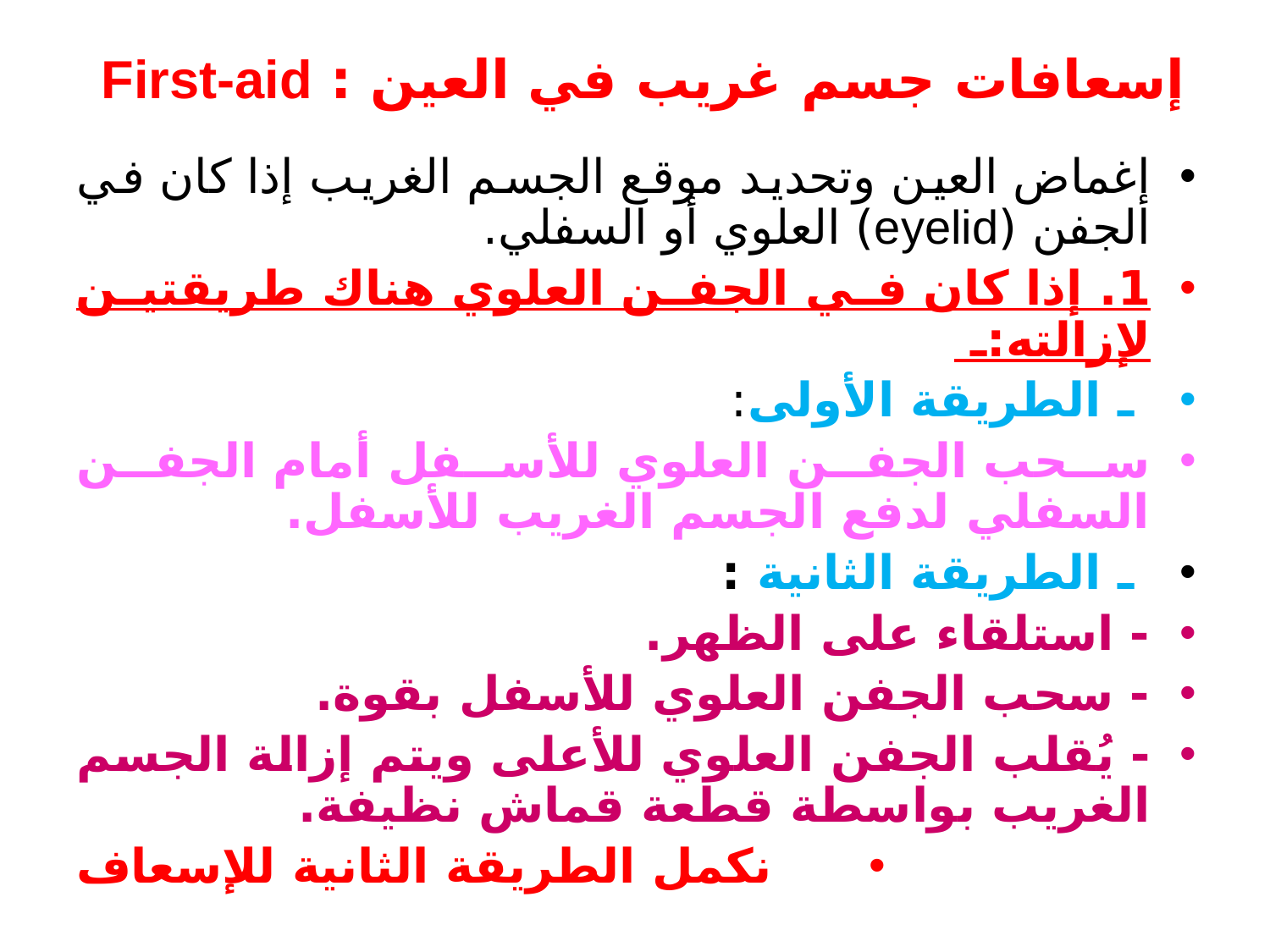

# إسعافات جسم غريب في العين : First-aid
إغماض العين وتحديد موقع الجسم الغريب إذا كان في الجفن (eyelid) العلوي أو السفلي.
1. إذا كان في الجفن العلوي هناك طريقتين لإزالته:ـ
 ـ الطريقة الأولى:
سحب الجفن العلوي للأسفل أمام الجفن السفلي لدفع الجسم الغريب للأسفل.
 ـ الطريقة الثانية :
- استلقاء على الظهر.
- سحب الجفن العلوي للأسفل بقوة.
- يُقلب الجفن العلوي للأعلى ويتم إزالة الجسم الغريب بواسطة قطعة قماش نظيفة.
نكمل الطريقة الثانية للإسعاف